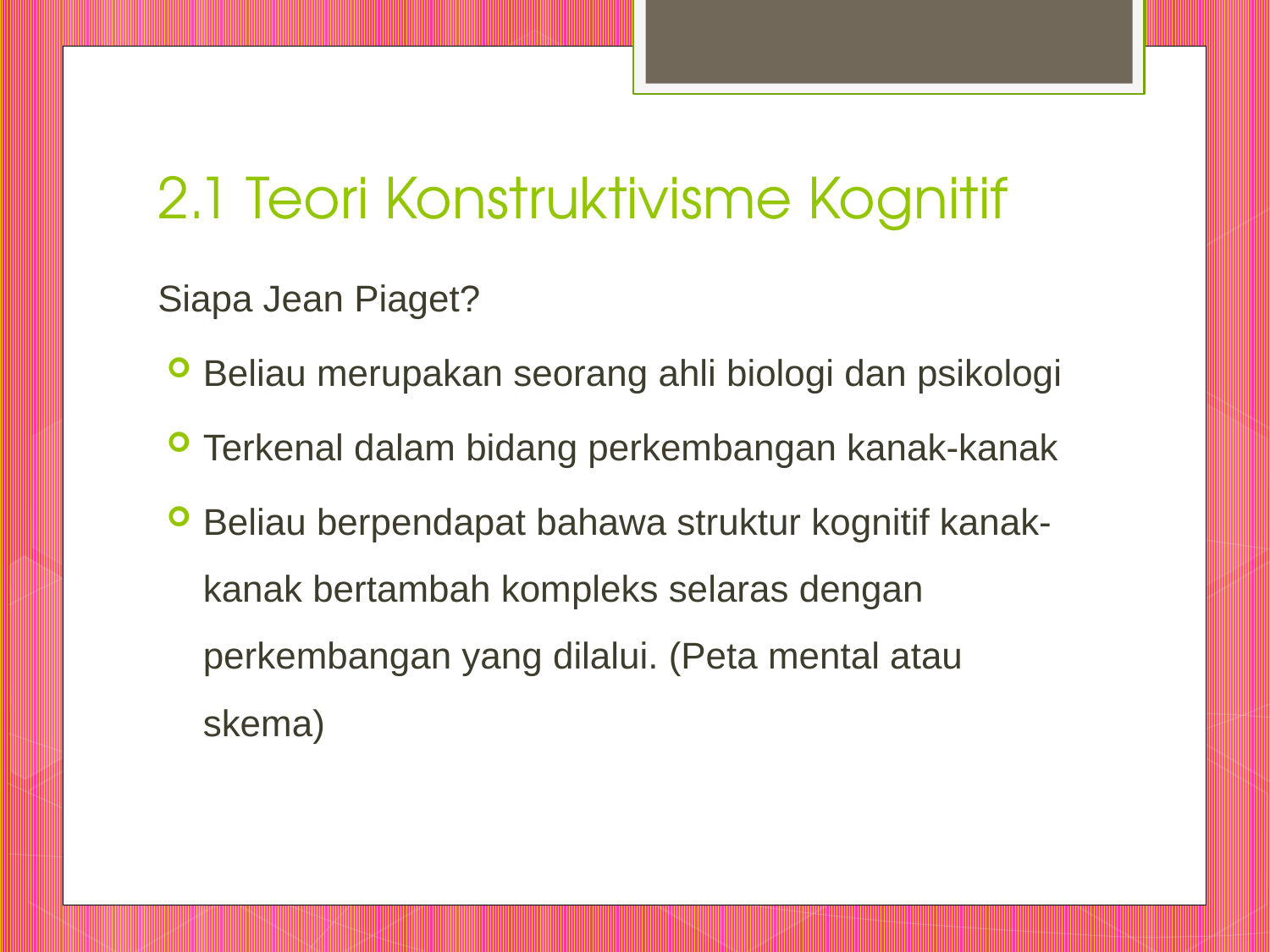

# 2.1 Teori Konstruktivisme Kognitif
Siapa Jean Piaget?
Beliau merupakan seorang ahli biologi dan psikologi
Terkenal dalam bidang perkembangan kanak-kanak
Beliau berpendapat bahawa struktur kognitif kanak-kanak bertambah kompleks selaras dengan perkembangan yang dilalui. (Peta mental atau skema)